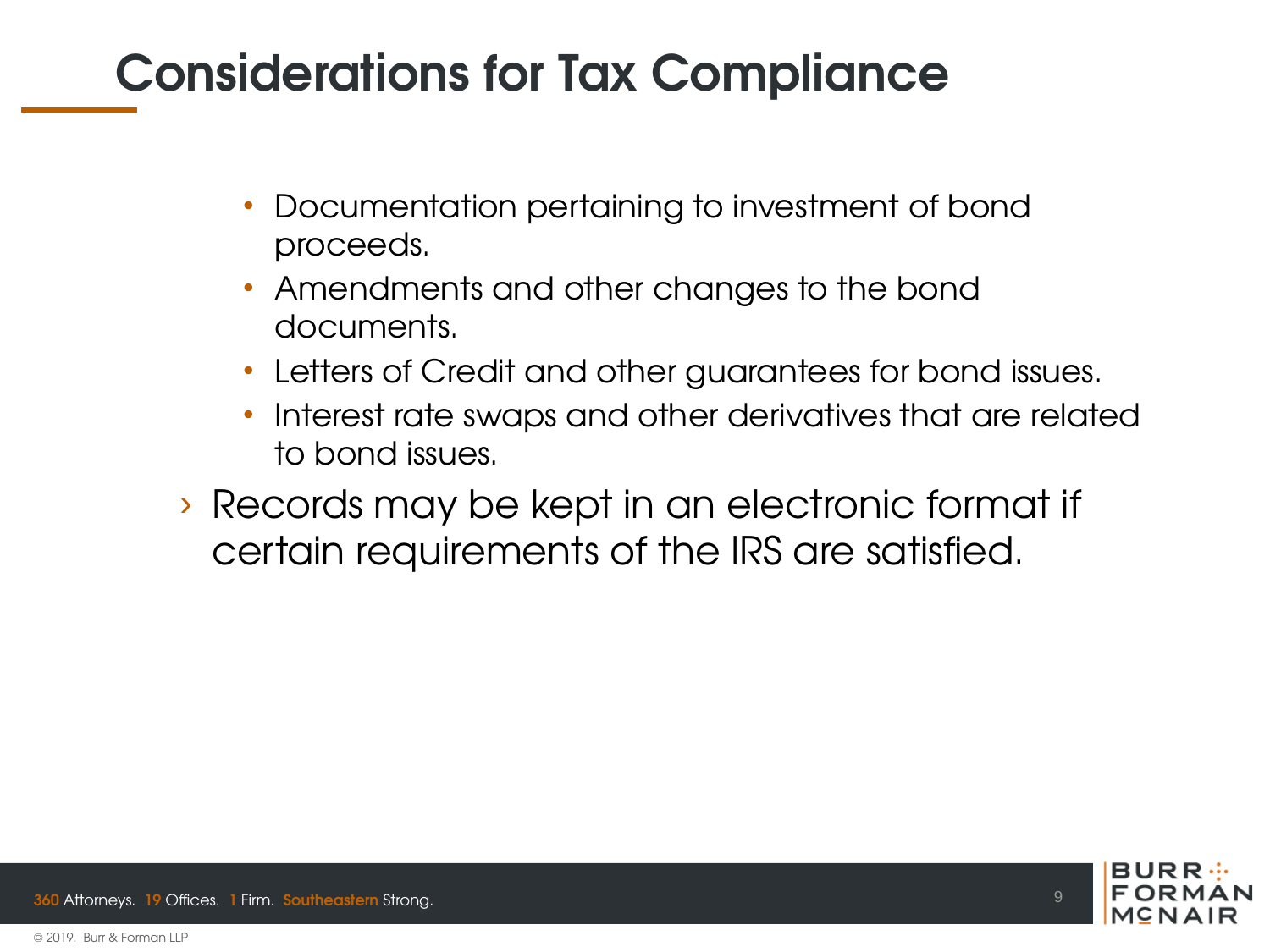

# Considerations for Tax Compliance
Documentation pertaining to investment of bond proceeds.
Amendments and other changes to the bond documents.
Letters of Credit and other guarantees for bond issues.
Interest rate swaps and other derivatives that are related to bond issues.
Records may be kept in an electronic format if certain requirements of the IRS are satisfied.